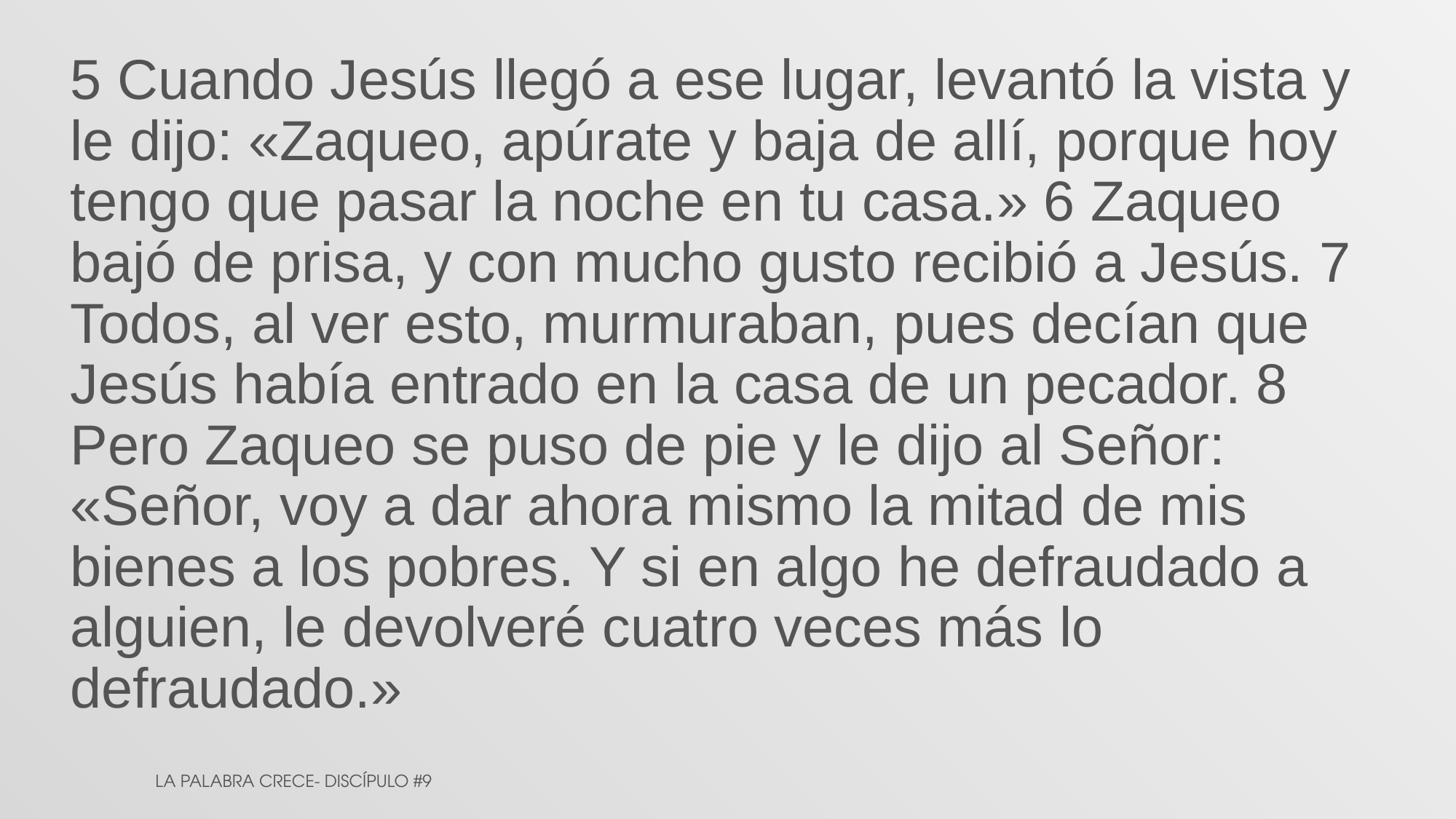

5 Cuando Jesús llegó a ese lugar, levantó la vista y le dijo: «Zaqueo, apúrate y baja de allí, porque hoy tengo que pasar la noche en tu casa.» 6 Zaqueo bajó de prisa, y con mucho gusto recibió a Jesús. 7 Todos, al ver esto, murmuraban, pues decían que Jesús había entrado en la casa de un pecador. 8 Pero Zaqueo se puso de pie y le dijo al Señor: «Señor, voy a dar ahora mismo la mitad de mis bienes a los pobres. Y si en algo he defraudado a alguien, le devolveré cuatro veces más lo defraudado.»
LA PALABRA CRECE- DISCÍPULO #9